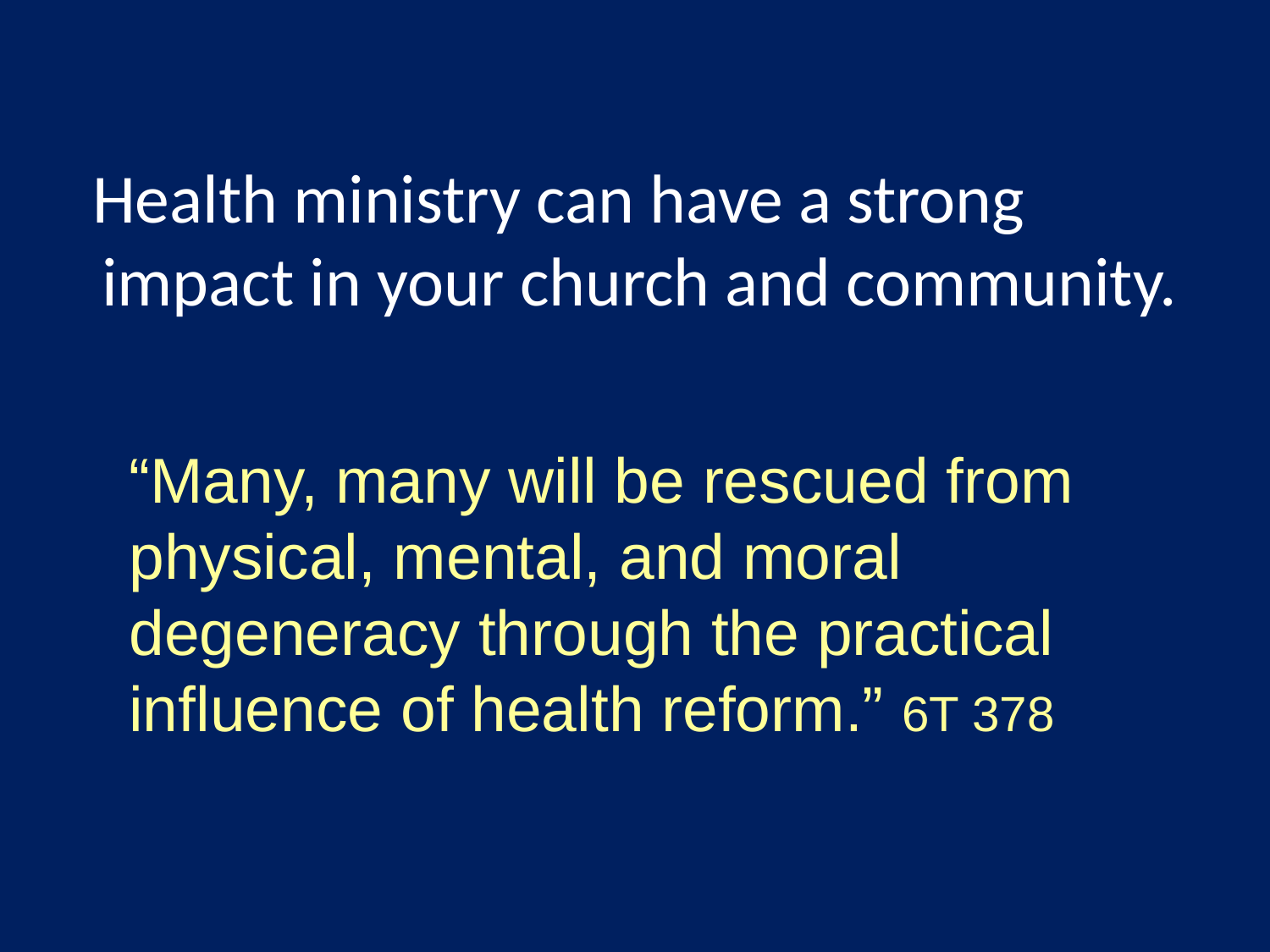

Health ministry can have a strong impact in your church and community.
“Many, many will be rescued from physical, mental, and moral degeneracy through the practical influence of health reform.” 6T 378